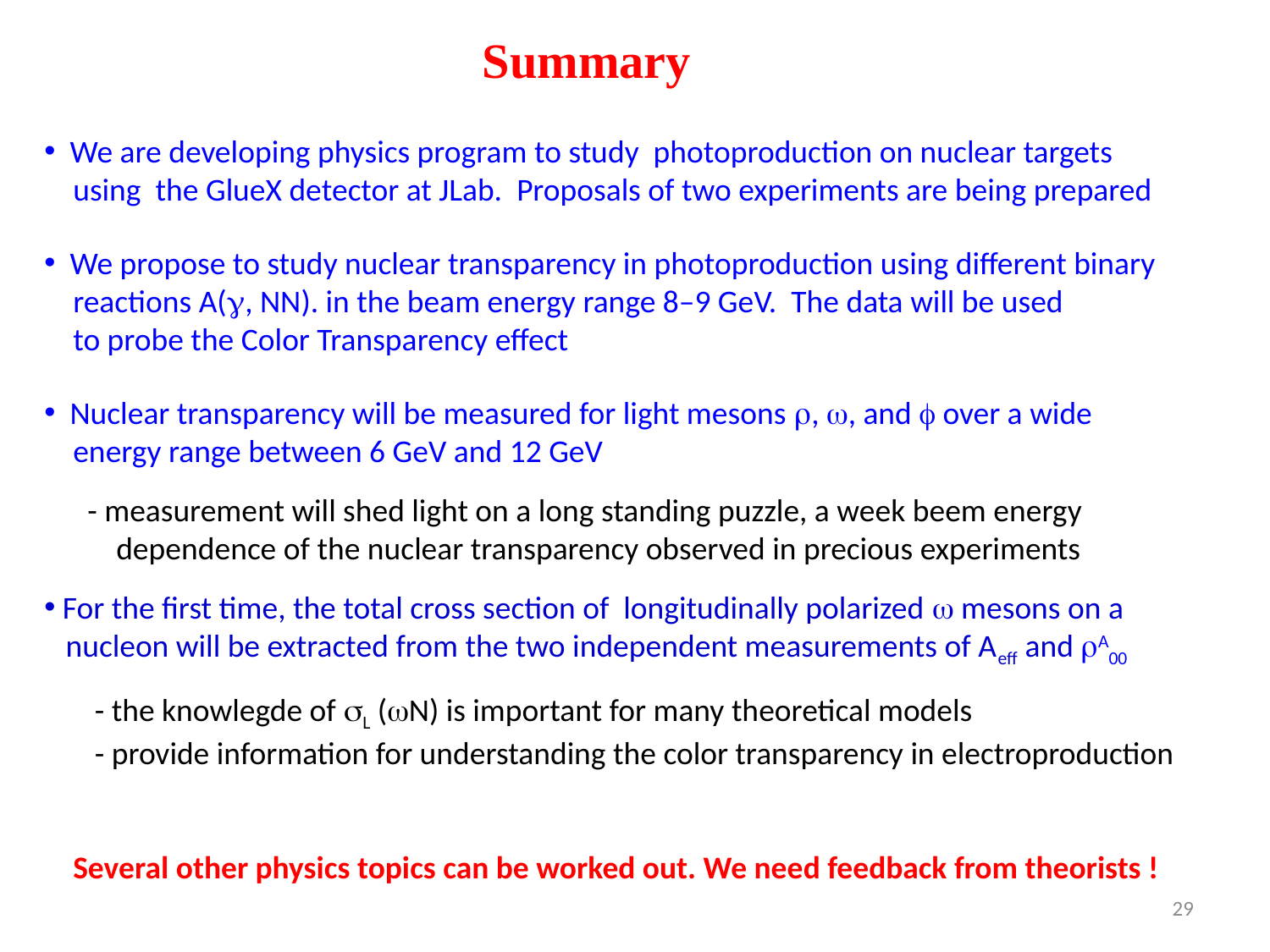

Summary
  We are developing physics program to study  photoproduction on nuclear targets
    using  the GlueX detector at JLab.  Proposals of two experiments are being prepared

  We propose to study nuclear transparency in photoproduction using different binary
    reactions A(γ, NN). in the beam energy range 8–9 GeV.  The data will be used
    to probe the Color Transparency effect

  Nuclear transparency will be measured for light mesons ρ, ω, and φ over a wide
    energy range between 6 GeV and 12 GeV

      - measurement will shed light on a long standing puzzle, a week beem energy
          dependence of the nuclear transparency observed in precious experiments

 For the first time, the total cross section of  longitudinally polarized ω mesons on a
   nucleon will be extracted from the two independent measurements of Aeff and ρA00

       - the knowlegde of σL (ωN) is important for many theoretical models
       - provide information for understanding the color transparency in electroproduction

    Several other physics topics can be worked out. We need feedback from theorists !
29